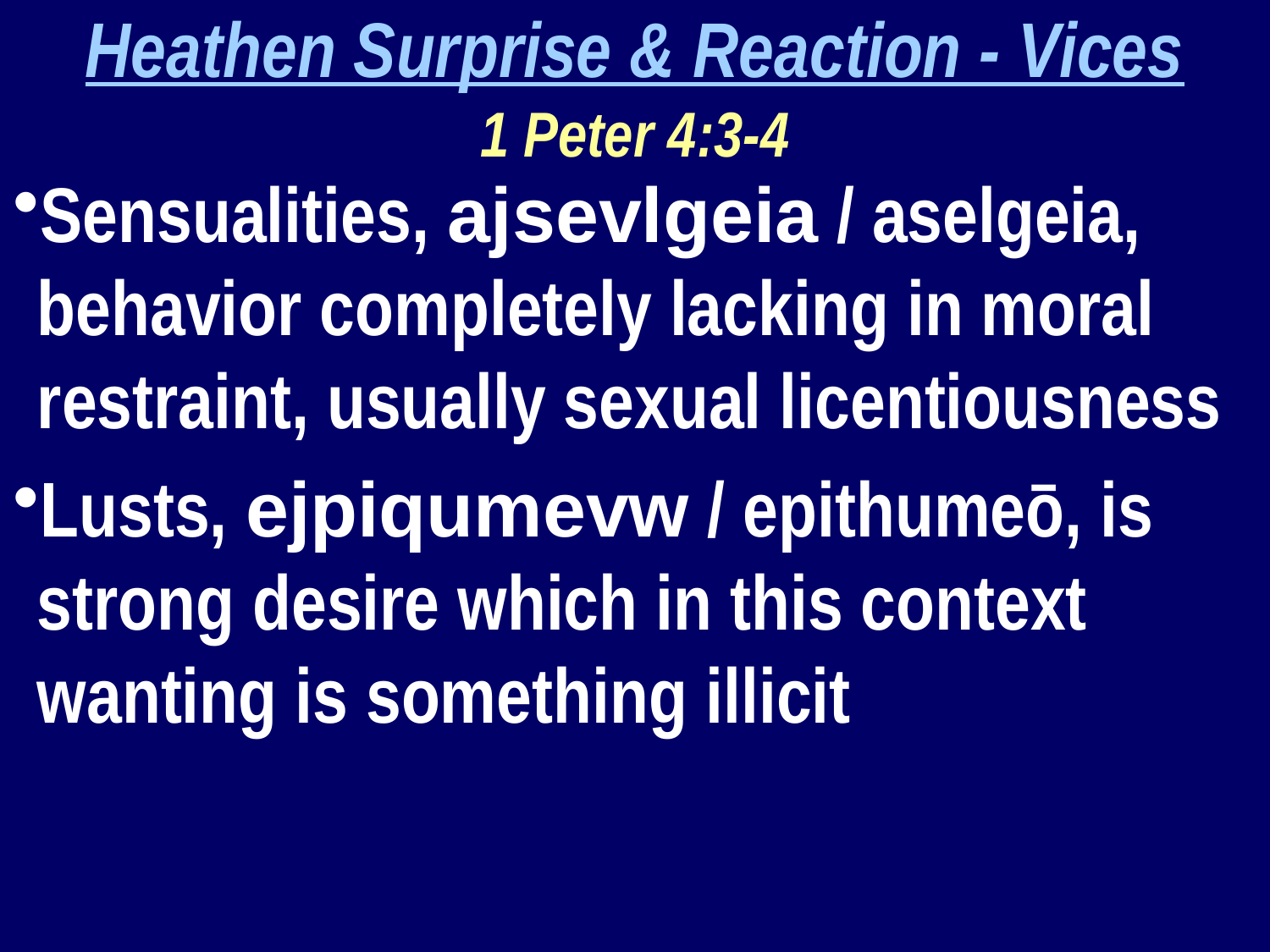

Heathen Surprise & Reaction - Vices
1 Peter 4:3-4
Sensualities, ajsevlgeia / aselgeia, behavior completely lacking in moral restraint, usually sexual licentiousness
Lusts, ejpiqumevw / epithumeō, is strong desire which in this context wanting is something illicit